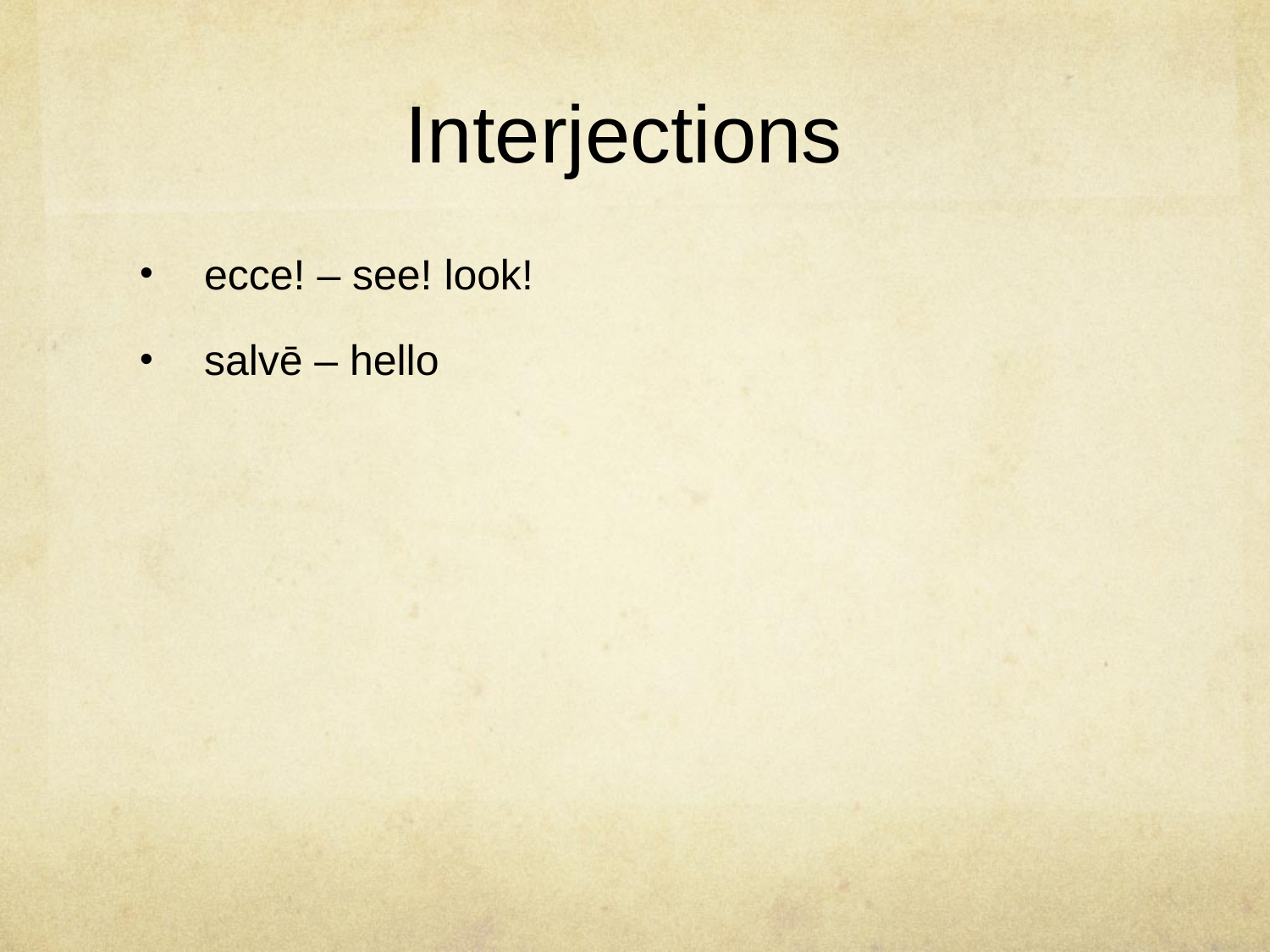

# Interjections
ecce! – see! look!
salvē – hello